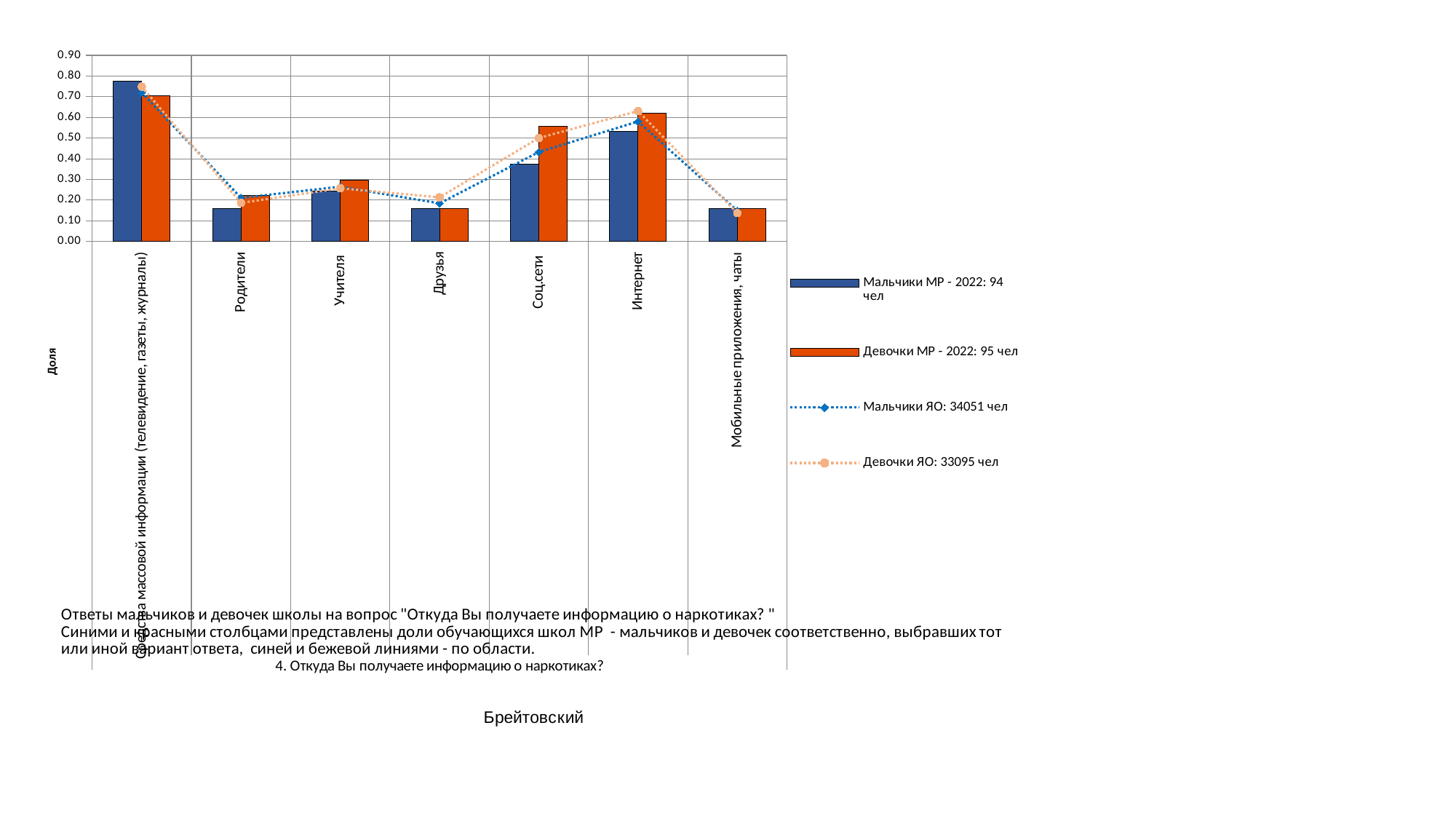

### Chart

| Category | Мальчики МР - 2022: 94 чел | Девочки МР - 2022: 95 чел | Мальчики ЯО: 34051 чел | Девочки ЯО: 33095 чел |
|---|---|---|---|---|
| Средства массовой информации (телевидение, газеты, журналы) | 0.776595744680851 | 0.7052631578947368 | 0.7200082229596781 | 0.7481794833056353 |
| Родители | 0.1595744680851064 | 0.22105263157894736 | 0.21088954803089482 | 0.18670494032331167 |
| Учителя  | 0.24468085106382978 | 0.29473684210526313 | 0.2649848756277349 | 0.25728962078863876 |
| Друзья | 0.1595744680851064 | 0.15789473684210525 | 0.18448797392147073 | 0.21341592385556732 |
| Соц.сети  | 0.3723404255319149 | 0.5578947368421052 | 0.43238084050395 | 0.5003777005589968 |
| Интернет | 0.5319148936170213 | 0.6210526315789474 | 0.5798361281607002 | 0.6303369088986251 |
| Мобильные приложения, чаты | 0.1595744680851064 | 0.15789473684210525 | 0.14857126075592494 | 0.13775494787732287 |